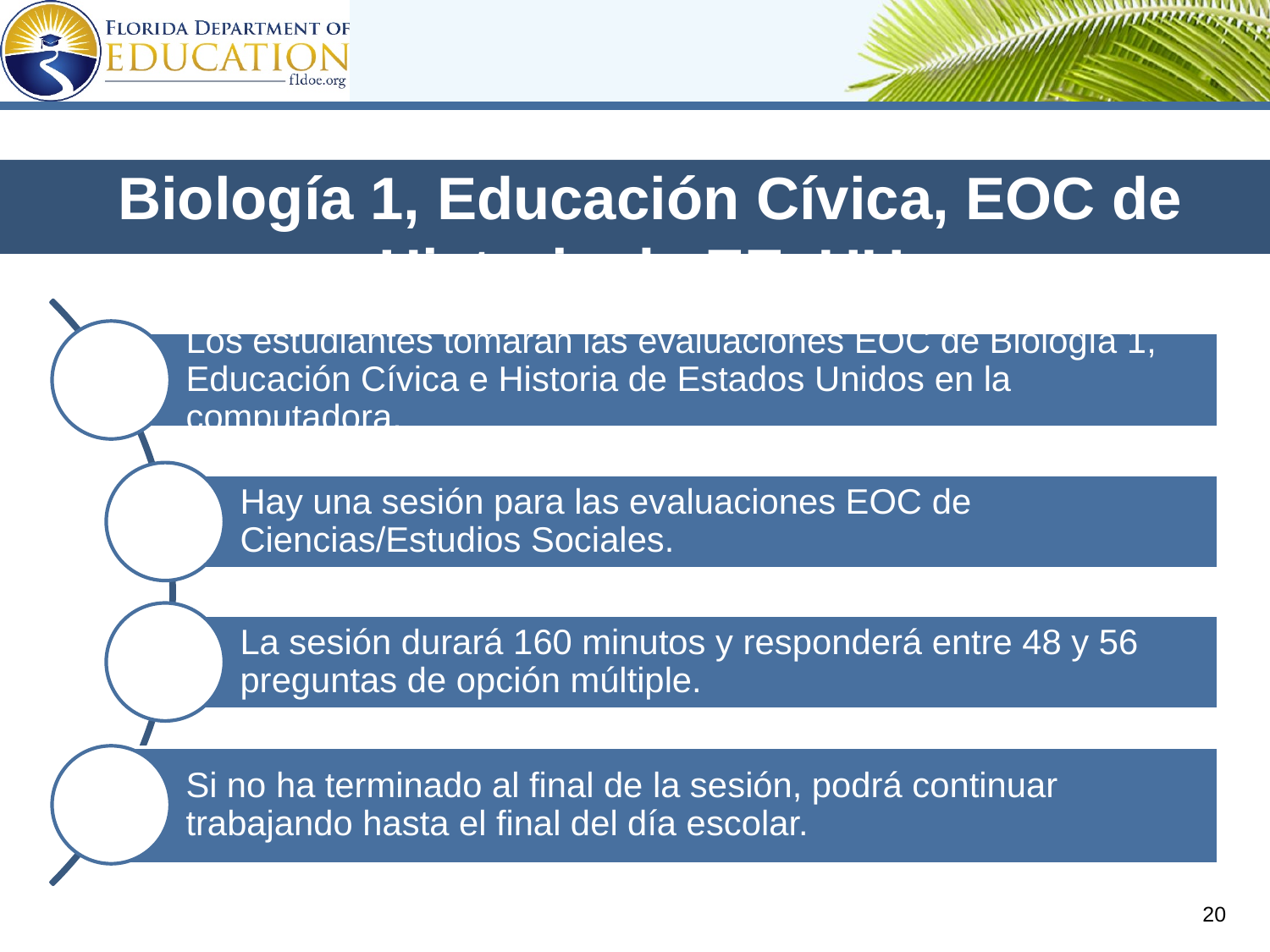

Biología 1, Educación Cívica, EOC de Historia de EE. UU.

Los estudiantes tomarán las evaluaciones EOC de Biología 1, Educación Cívica e Historia de Estados Unidos en la computadora.

Hay una sesión para las evaluaciones EOC de Ciencias/Estudios Sociales.

La sesión durará 160 minutos y responderá entre 48 y 56 preguntas de opción múltiple.

Si no ha terminado al final de la sesión, podrá continuar trabajando hasta el final del día escolar.
20